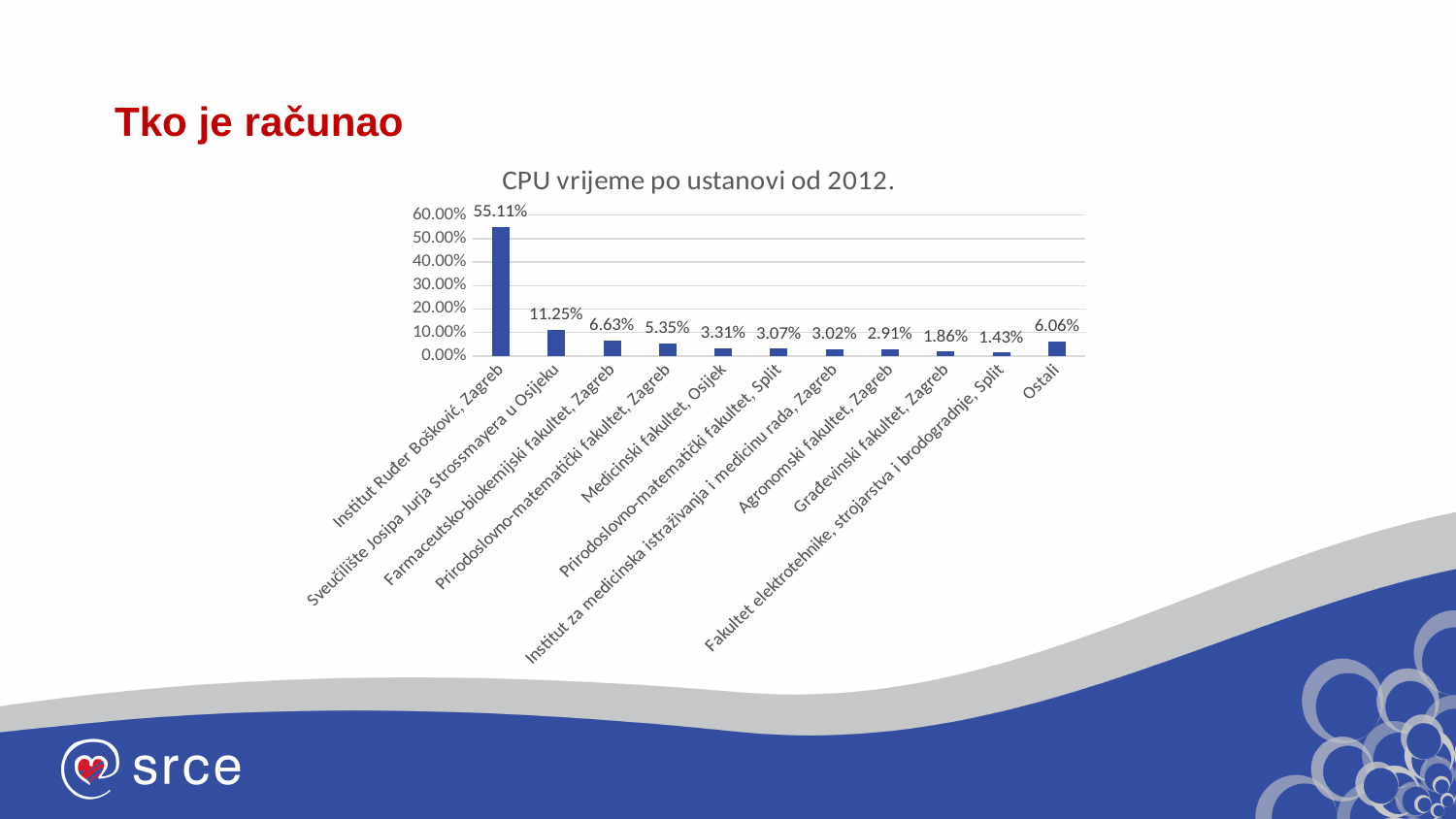

# Tko je računao

### Chart: CPU vrijeme po ustanovi od 2012.

| Category |  |
|---|---|
| Institut Ruđer Bošković, Zagreb | 0.5511 |
| Sveučilište Josipa Jurja Strossmayera u Osijeku | 0.1125 |
| Farmaceutsko-biokemijski fakultet, Zagreb | 0.0663 |
| Prirodoslovno-matematički fakultet, Zagreb | 0.0535 |
| Medicinski fakultet, Osijek | 0.0331 |
| Prirodoslovno-matematički fakultet, Split | 0.0307 |
| Institut za medicinska istraživanja i medicinu rada, Zagreb | 0.0302 |
| Agronomski fakultet, Zagreb | 0.0291 |
| Građevinski fakultet, Zagreb | 0.0186 |
| Fakultet elektrotehnike, strojarstva i brodogradnje, Split | 0.0143 |
| Ostali | 0.0606 |